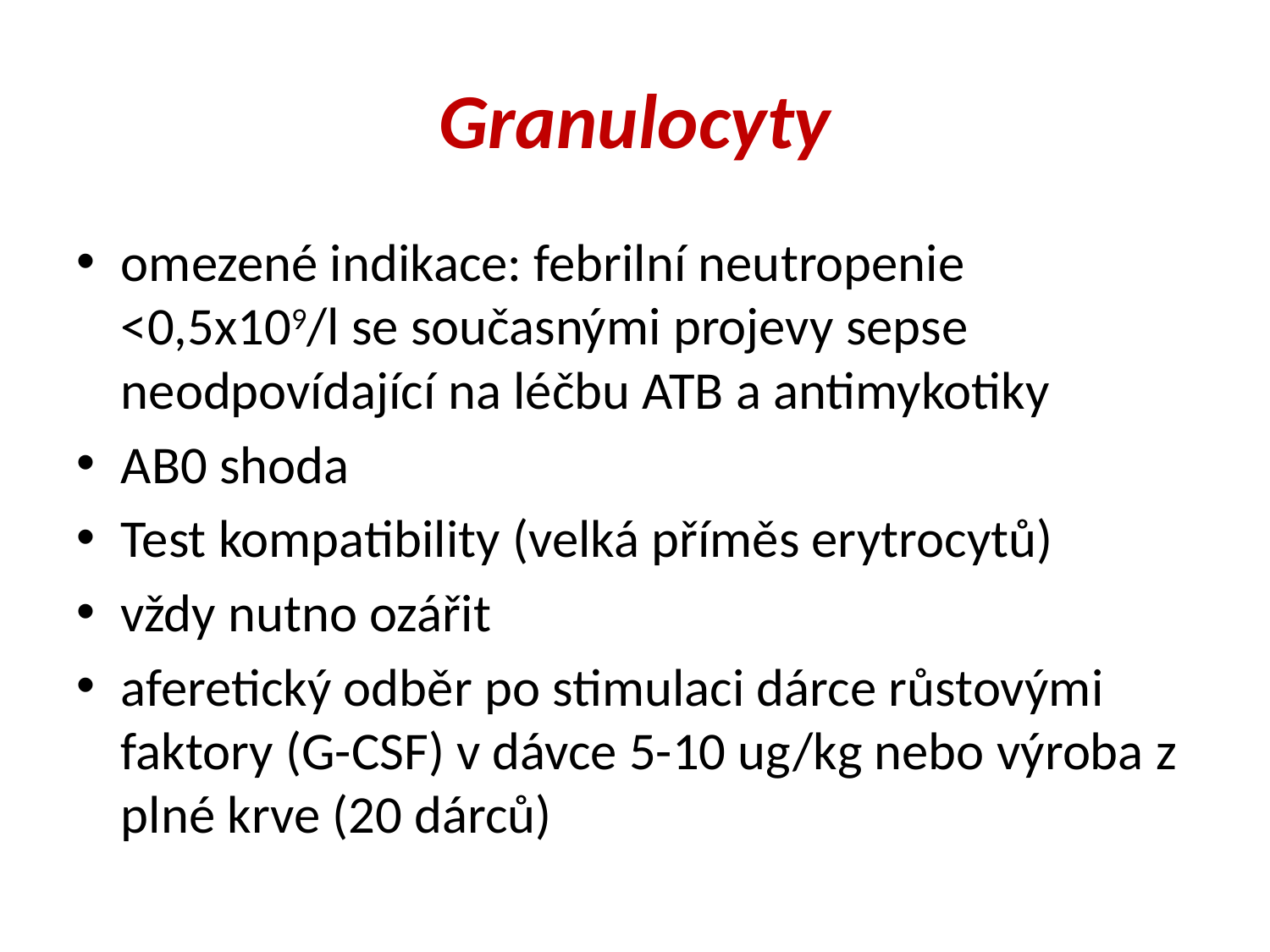

# Granulocyty
omezené indikace: febrilní neutropenie <0,5x109/l se současnými projevy sepse neodpovídající na léčbu ATB a antimykotiky
AB0 shoda
Test kompatibility (velká příměs erytrocytů)
vždy nutno ozářit
aferetický odběr po stimulaci dárce růstovými faktory (G-CSF) v dávce 5-10 ug/kg nebo výroba z plné krve (20 dárců)